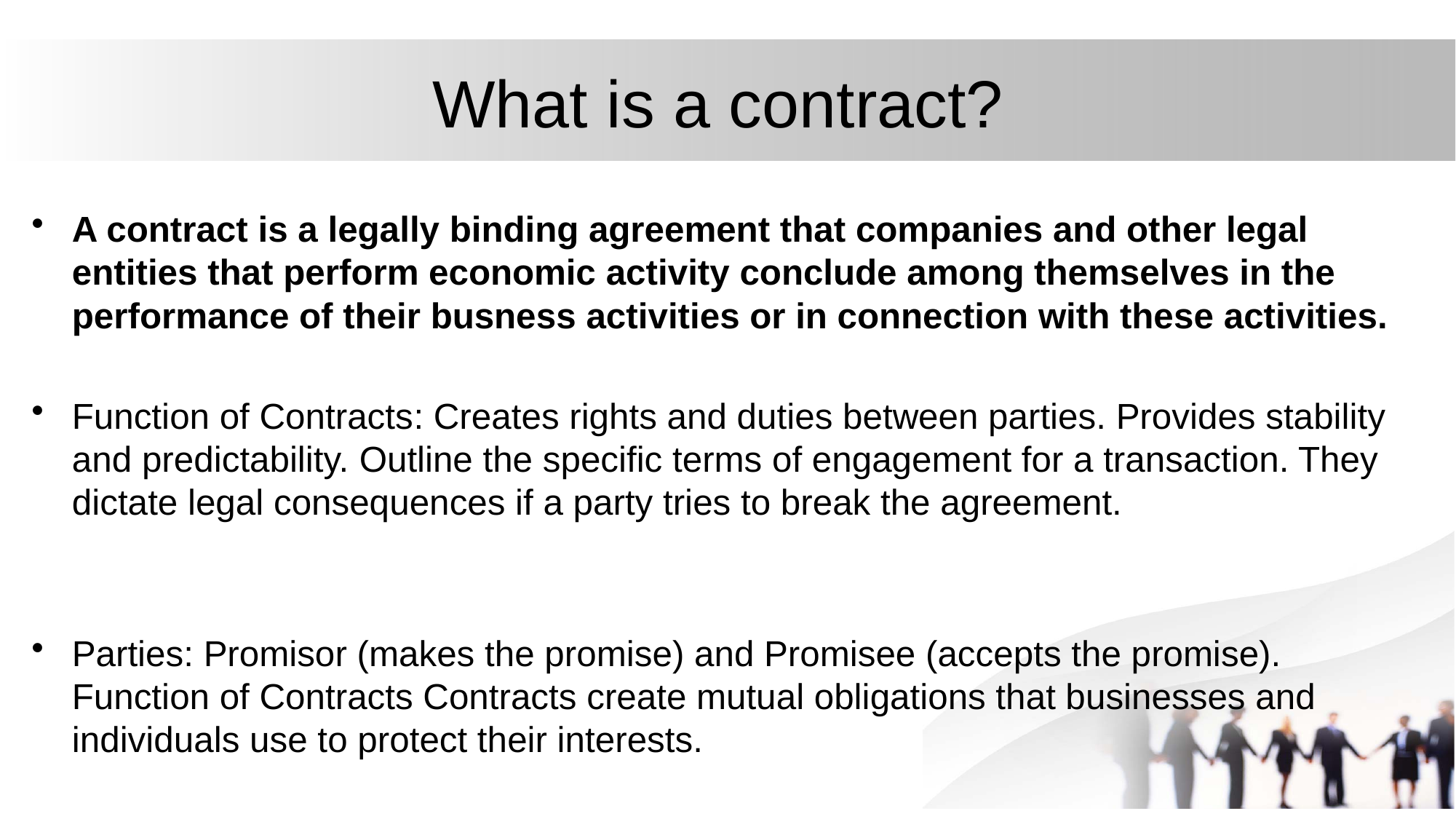

# What is a contract?
A contract is a legally binding agreement that companies and other legal entities that perform economic activity conclude among themselves in the performance of their busness activities or in connection with these activities.

Function of Contracts: Creates rights and duties between parties. Provides stability and predictability. Outline the specific terms of engagement for a transaction. They dictate legal consequences if a party tries to break the agreement.

Parties: Promisor (makes the promise) and Promisee (accepts the promise).  Function of Contracts Contracts create mutual obligations that businesses and individuals use to protect their interests.